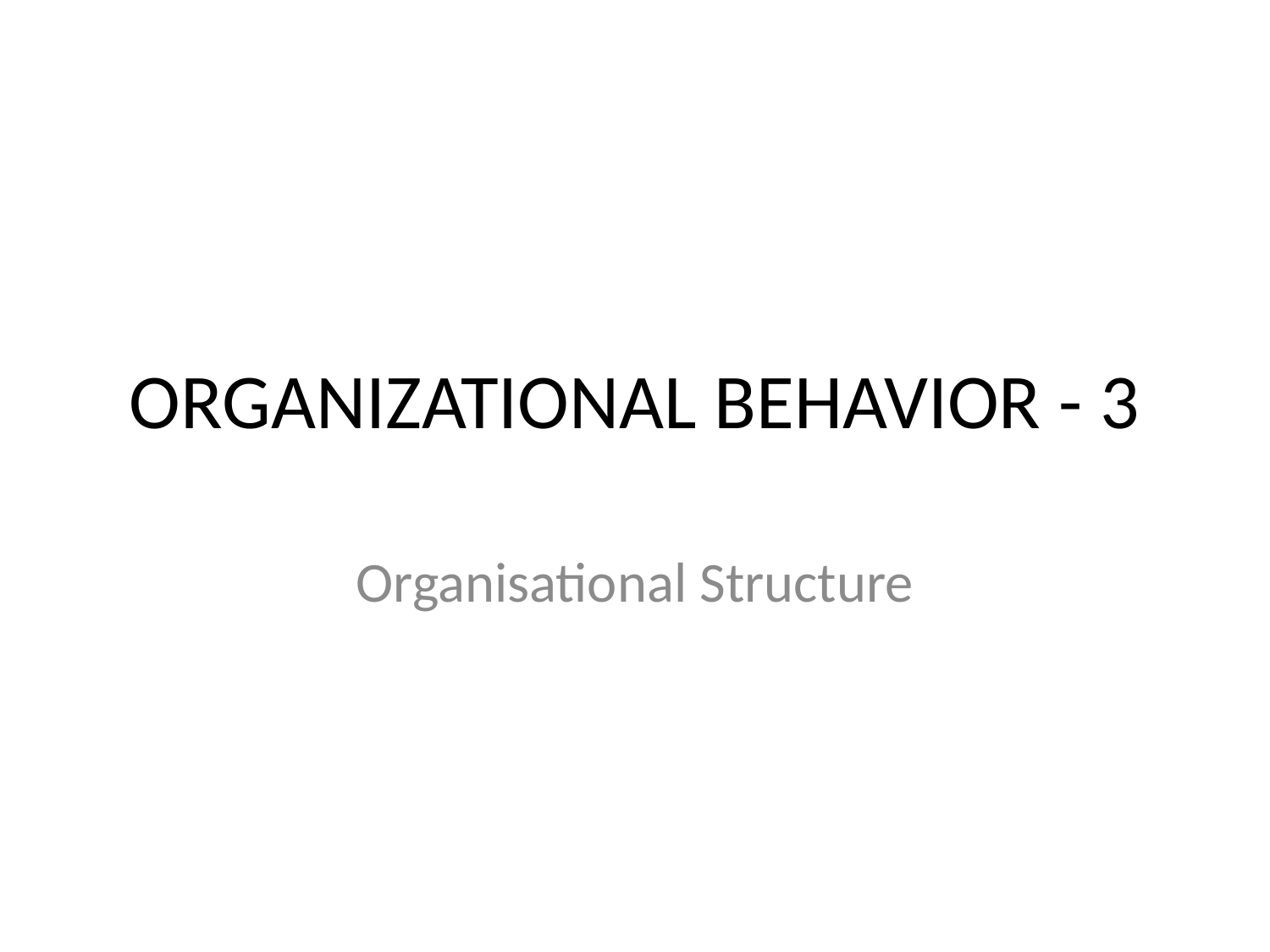

# ORGANIZATIONAL BEHAVIOR - 3
Organisational Structure